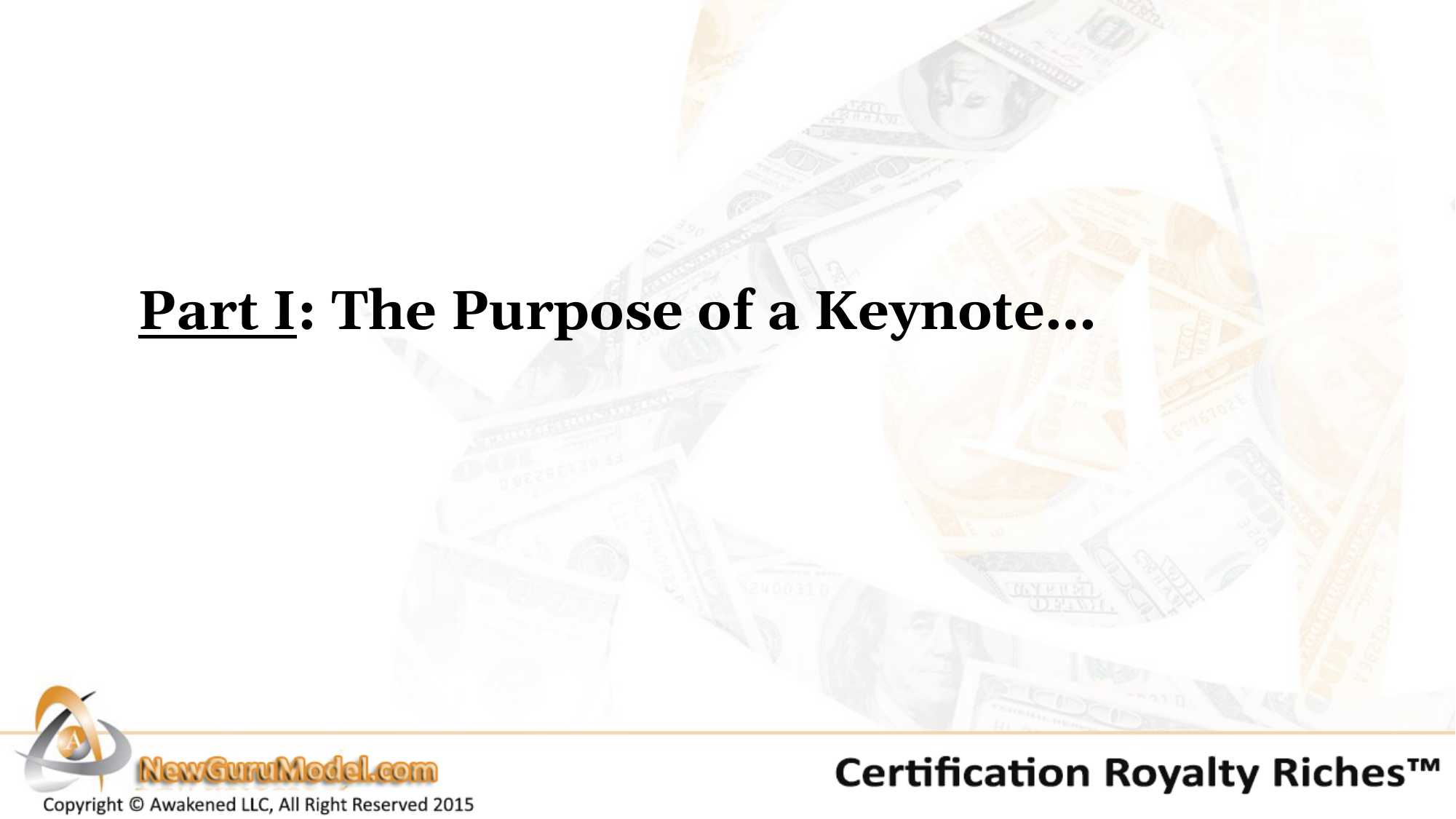

Part I: The Purpose of a Keynote…